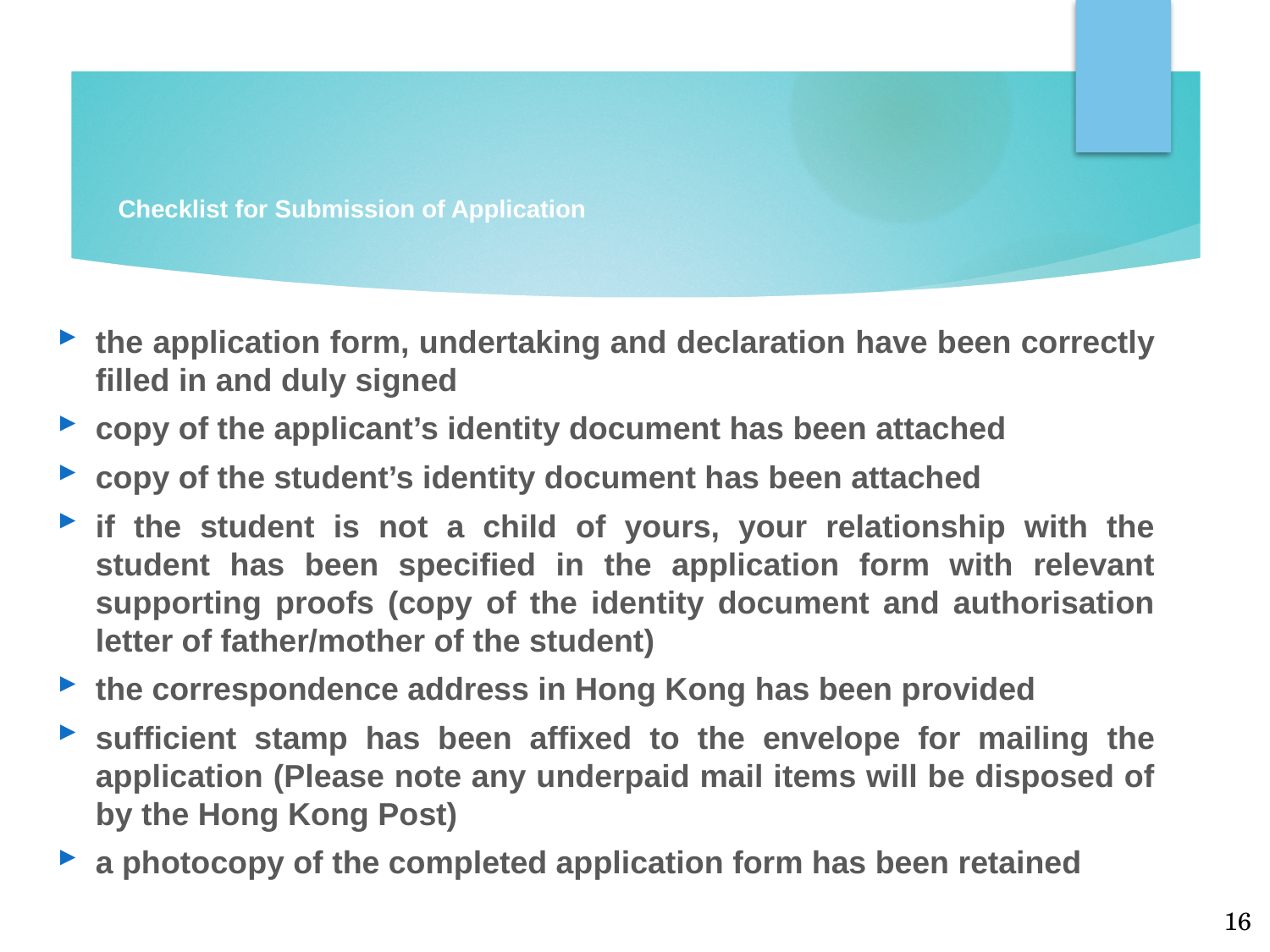

# Checklist for Submission of Application
the application form, undertaking and declaration have been correctly filled in and duly signed
copy of the applicant’s identity document has been attached
copy of the student’s identity document has been attached
if the student is not a child of yours, your relationship with the student has been specified in the application form with relevant supporting proofs (copy of the identity document and authorisation letter of father/mother of the student)
the correspondence address in Hong Kong has been provided
sufficient stamp has been affixed to the envelope for mailing the application (Please note any underpaid mail items will be disposed of by the Hong Kong Post)
a photocopy of the completed application form has been retained
16